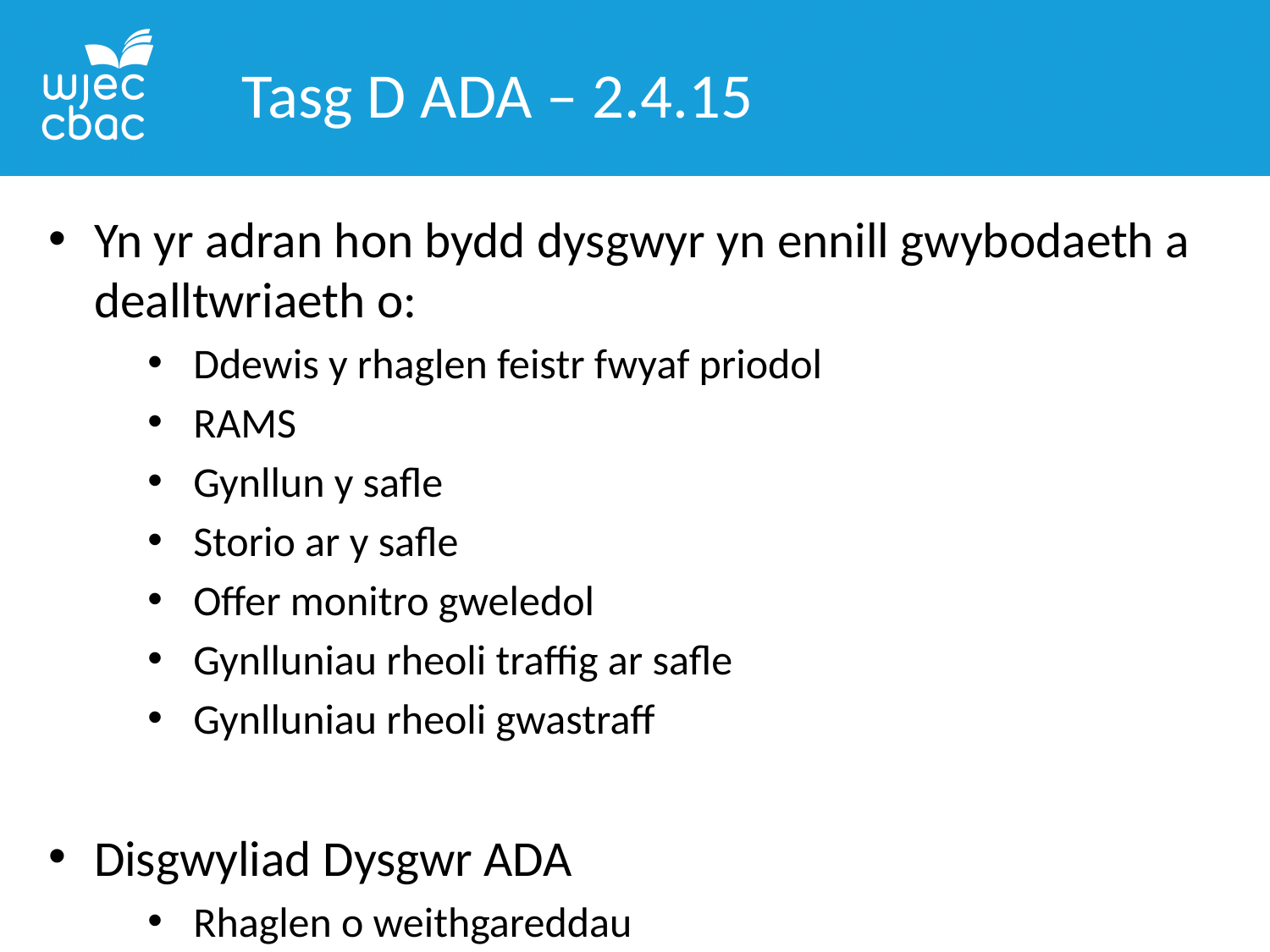

Tasg D ADA – 2.4.15

Yn yr adran hon bydd dysgwyr yn ennill gwybodaeth a dealltwriaeth o:
Ddewis y rhaglen feistr fwyaf priodol
RAMS
Gynllun y safle
Storio ar y safle
Offer monitro gweledol
Gynlluniau rheoli traffig ar safle
Gynlluniau rheoli gwastraff

Disgwyliad Dysgwr ADA
Rhaglen o weithgareddau